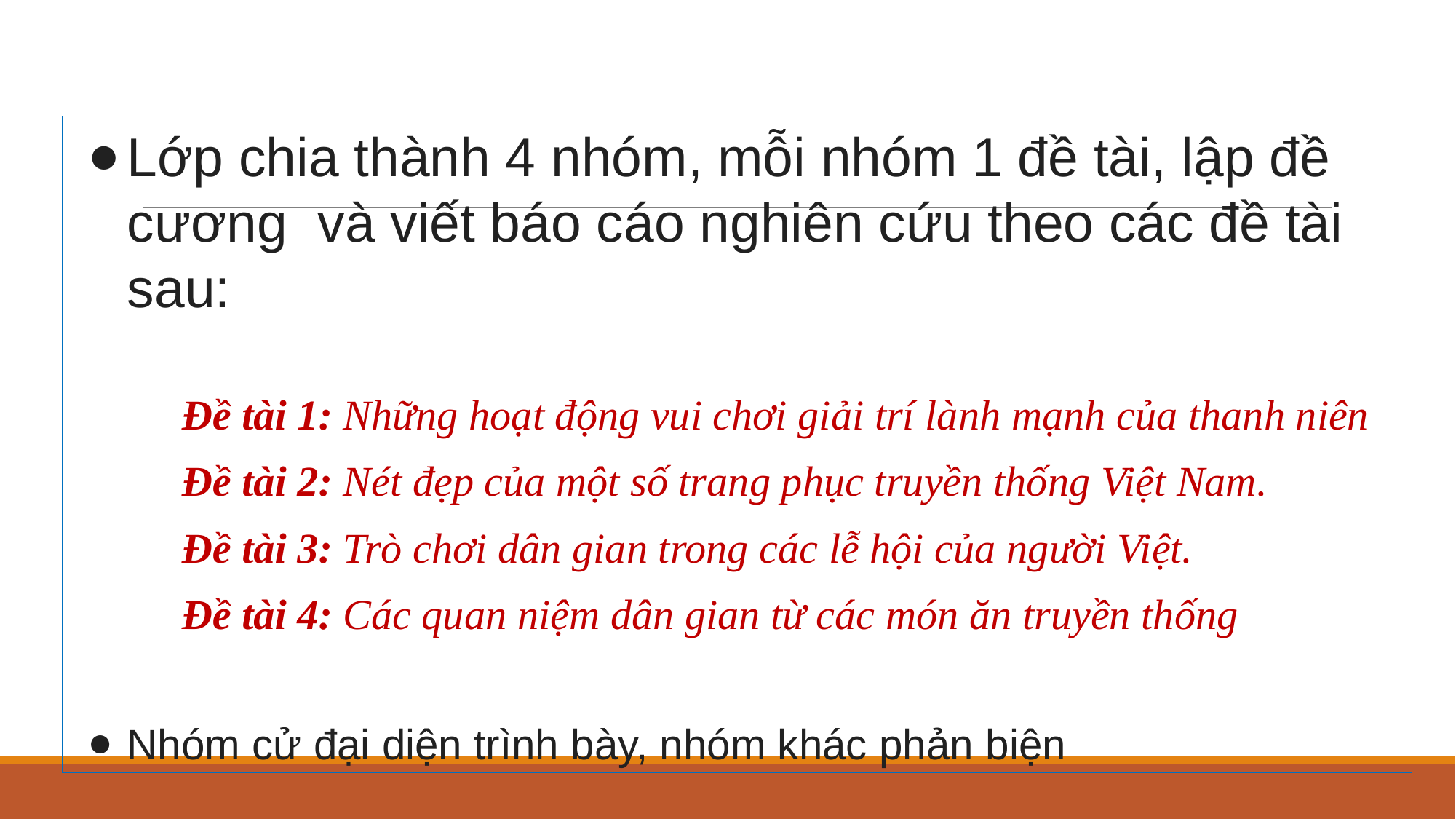

Lớp chia thành 4 nhóm, mỗi nhóm 1 đề tài, lập đề cương  và viết báo cáo nghiên cứu theo các đề tài sau:

	Đề tài 1: Những hoạt động vui chơi giải trí lành mạnh của thanh niên
	Đề tài 2: Nét đẹp của một số trang phục truyền thống Việt Nam.
	Đề tài 3: Trò chơi dân gian trong các lễ hội của người Việt.
	Đề tài 4: Các quan niệm dân gian từ các món ăn truyền thống

Nhóm cử đại diện trình bày, nhóm khác phản biện